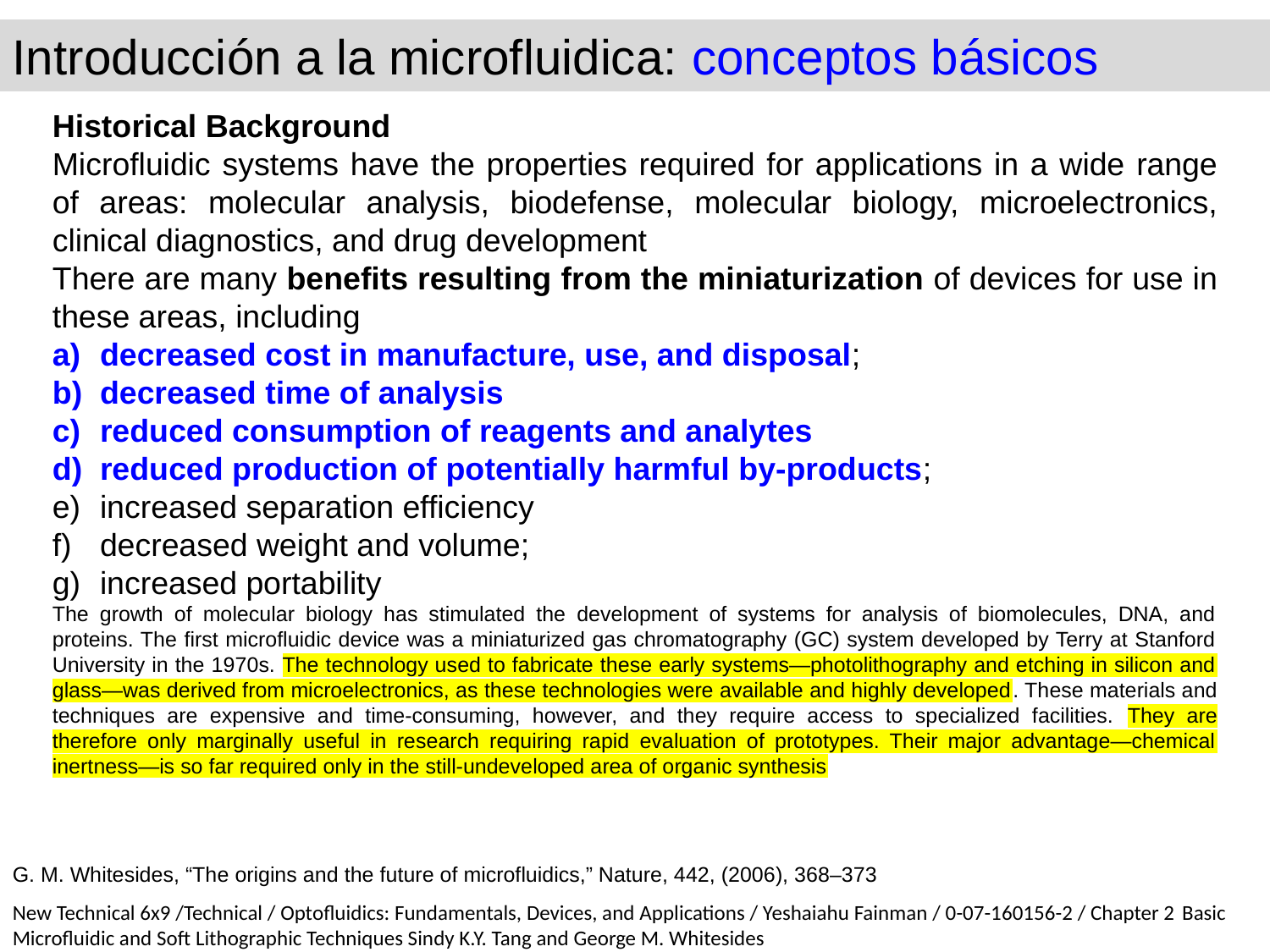

Introducción a la microfluidica: conceptos básicos
Historical Background
Microfluidic systems have the properties required for applications in a wide range of areas: molecular analysis, biodefense, molecular biology, microelectronics, clinical diagnostics, and drug development
There are many benefits resulting from the miniaturization of devices for use in these areas, including
decreased cost in manufacture, use, and disposal;
decreased time of analysis
reduced consumption of reagents and analytes
reduced production of potentially harmful by-products;
increased separation efficiency
decreased weight and volume;
increased portability
The growth of molecular biology has stimulated the development of systems for analysis of biomolecules, DNA, and proteins. The first microfluidic device was a miniaturized gas chromatography (GC) system developed by Terry at Stanford University in the 1970s. The technology used to fabricate these early systems—photolithography and etching in silicon and glass—was derived from microelectronics, as these technologies were available and highly developed. These materials and techniques are expensive and time-consuming, however, and they require access to specialized facilities. They are therefore only marginally useful in research requiring rapid evaluation of prototypes. Their major advantage—chemical inertness—is so far required only in the still-undeveloped area of organic synthesis
G. M. Whitesides, “The origins and the future of microfluidics,” Nature, 442, (2006), 368–373
New Technical 6x9 /Technical / Optofluidics: Fundamentals, Devices, and Applications / Yeshaiahu Fainman / 0-07-160156-2 / Chapter 2 Basic Microfluidic and Soft Lithographic Techniques Sindy K.Y. Tang and George M. Whitesides